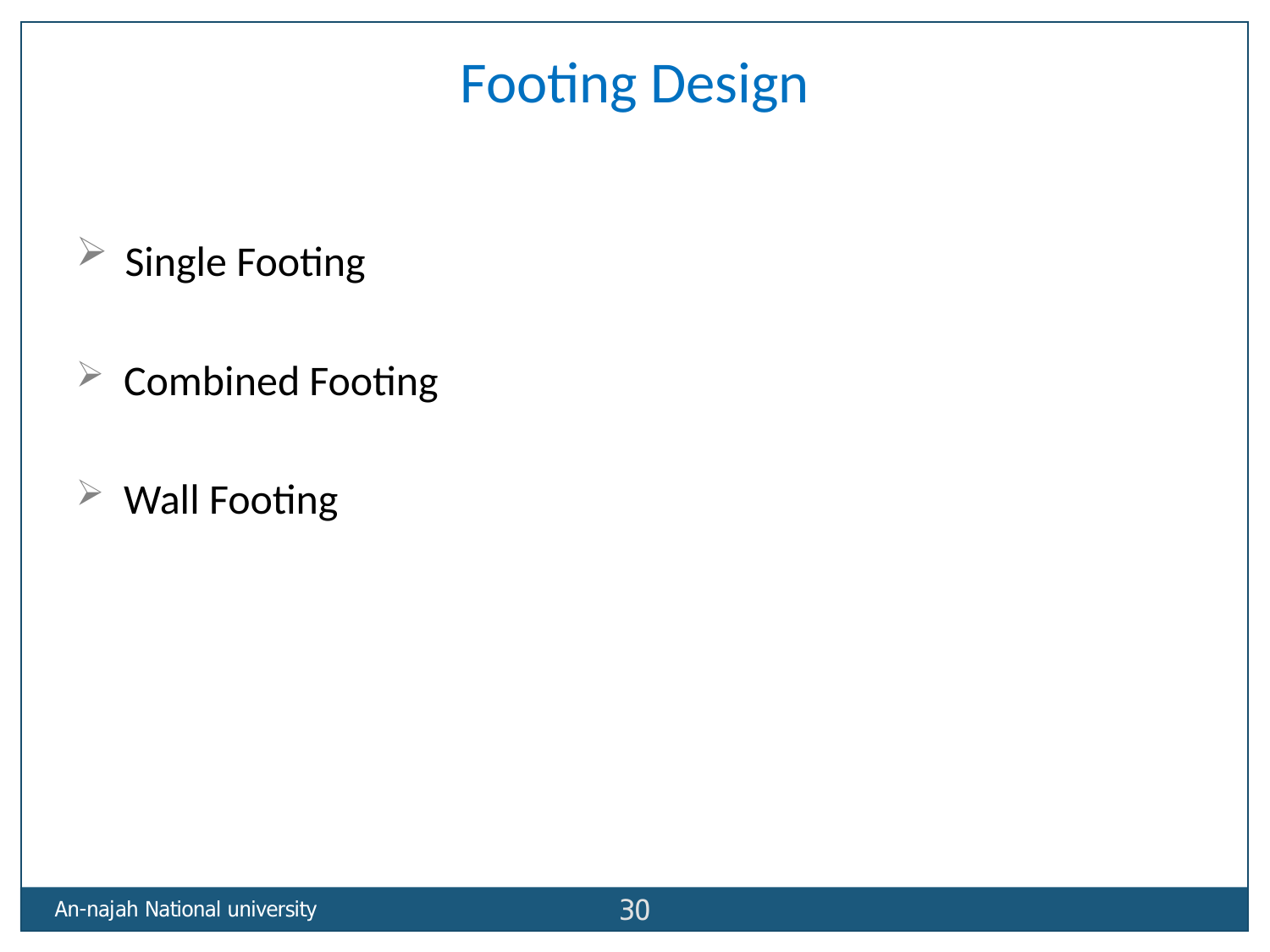

Footing Design
 Single Footing

 Combined Footing

 Wall Footing
30
An-najah National university